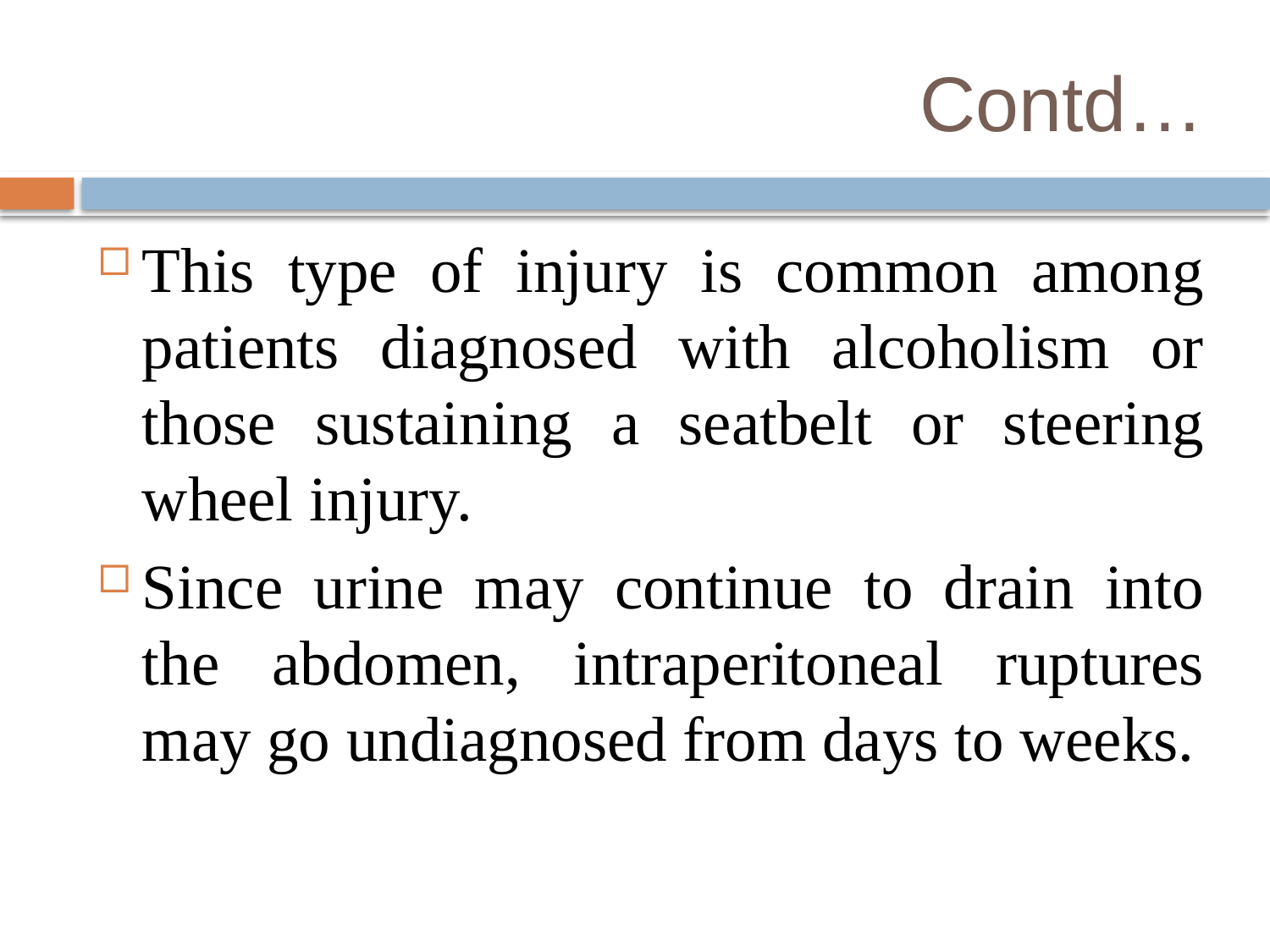

# Contd…
This type of injury is common among patients diagnosed with alcoholism or those sustaining a seatbelt or steering wheel injury.
Since urine may continue to drain into the abdomen, intraperitoneal ruptures may go undiagnosed from days to weeks.